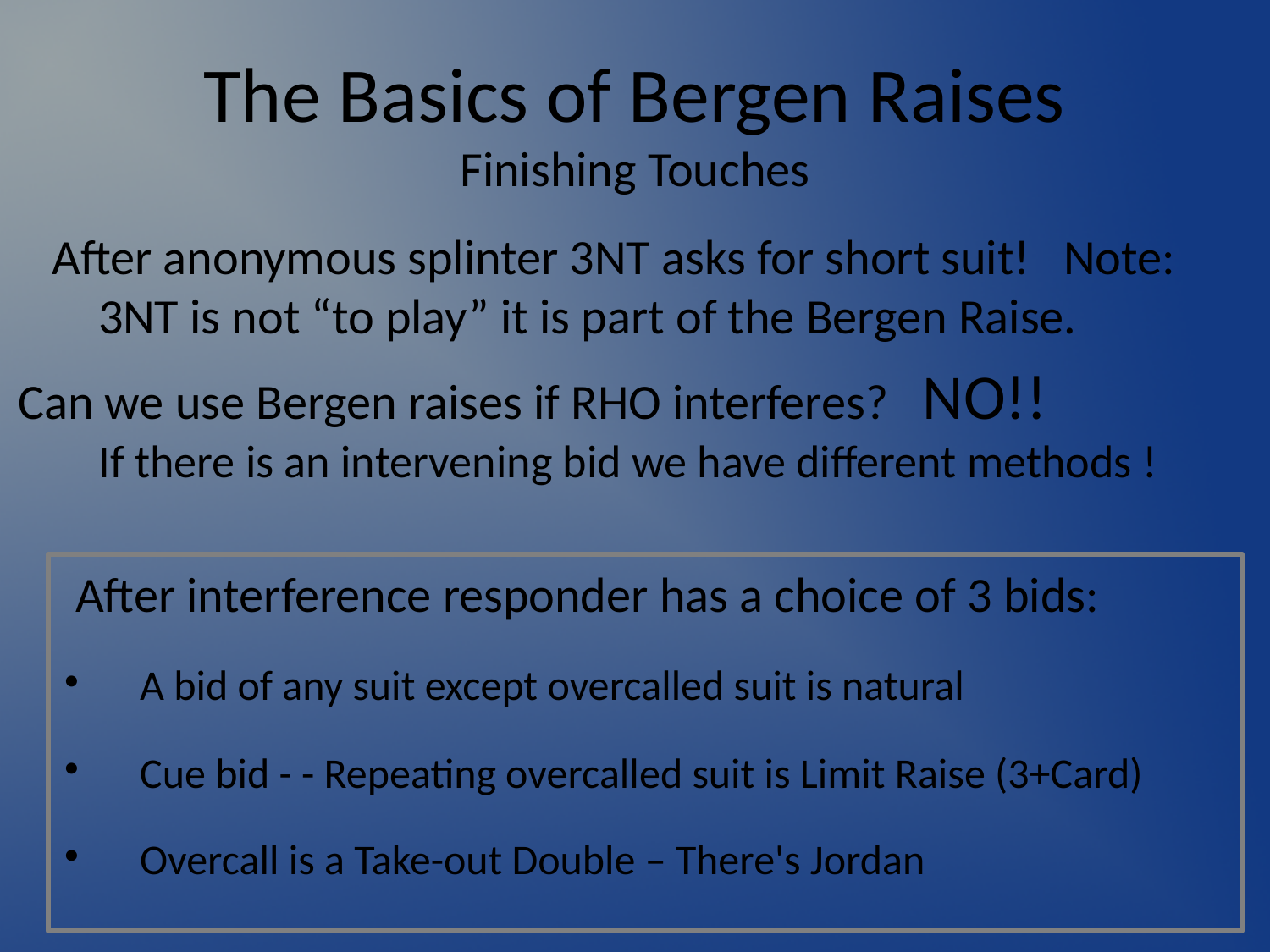

# The Basics of Bergen Raises Finishing Touches
After anonymous splinter 3NT asks for short suit!   Note: 3NT is not “to play” it is part of the Bergen Raise.

  Can we use Bergen raises if RHO interferes?   NO!!                       If there is an intervening bid we have different methods !
 After interference responder has a choice of 3 bids:
A bid of any suit except overcalled suit is natural
Cue bid - - Repeating overcalled suit is Limit Raise (3+Card)
Overcall is a Take-out Double – There's Jordan